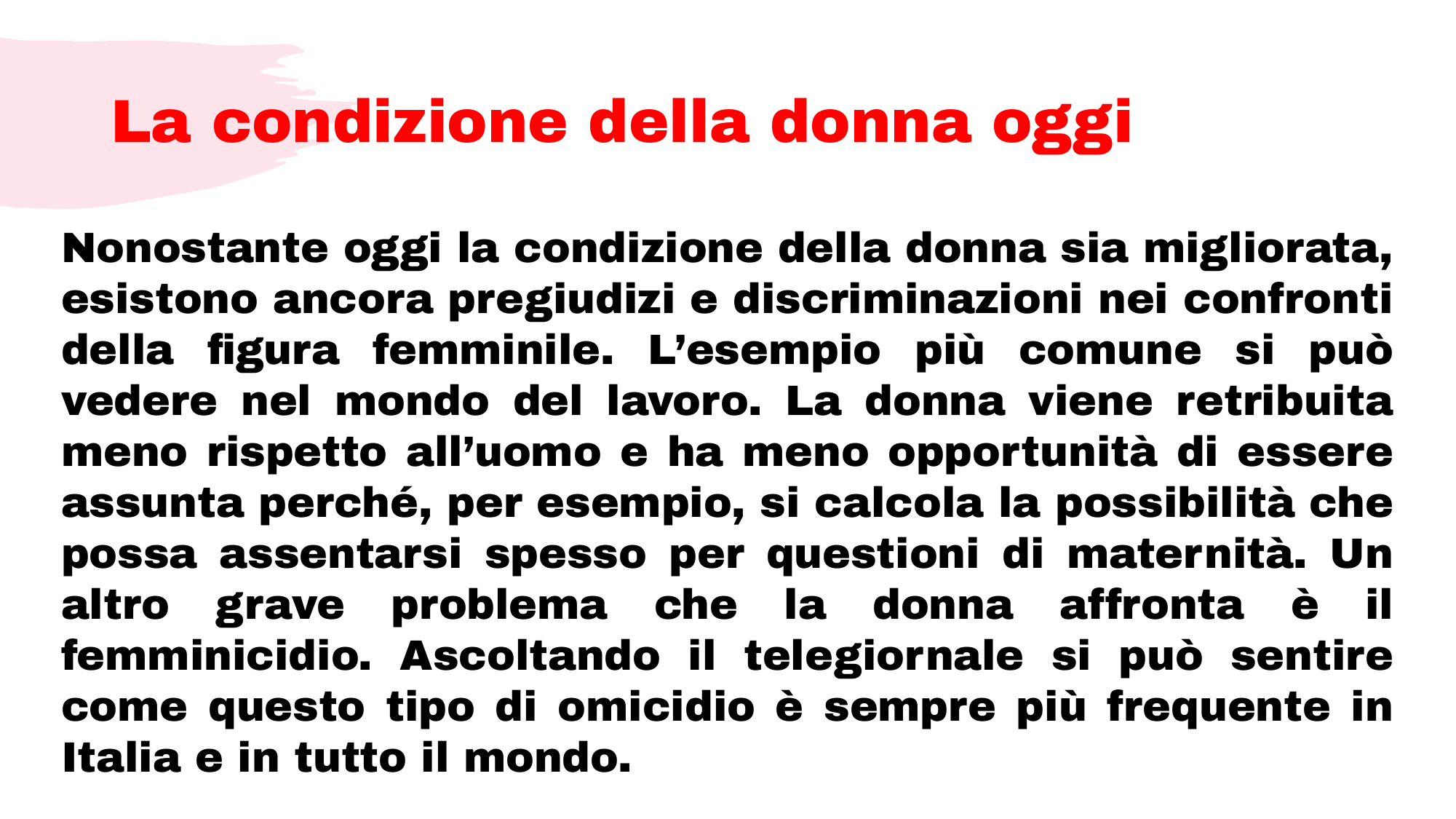

# La condizione della donna oggi
Nonostante oggi la condizione della donna sia migliorata, esistono ancora pregiudizi e discriminazioni nei confronti della figura femminile. L’esempio più comune si può vedere nel mondo del lavoro. La donna viene retribuita meno rispetto all’uomo e ha meno opportunità di essere assunta perché, per esempio, si calcola la possibilità che possa assentarsi spesso per questioni di maternità. Un altro grave problema che la donna affronta è il femminicidio. Ascoltando il telegiornale si può sentire come questo tipo di omicidio è sempre più frequente in Italia e in tutto il mondo.